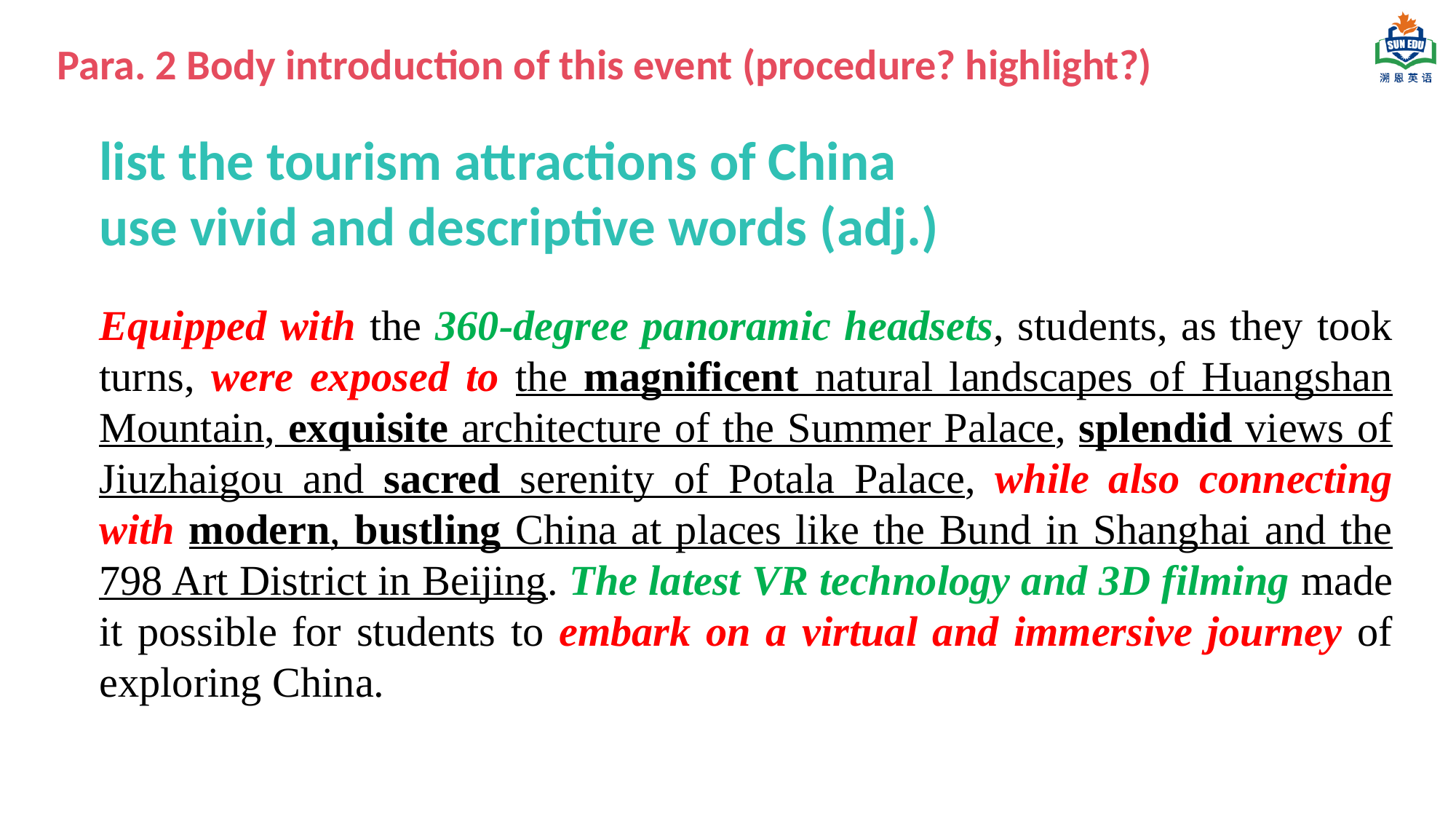

Para. 2 Body introduction of this event (procedure? highlight?)

list the tourism attractions of China
use vivid and descriptive words (adj.)
Equipped with the 360-degree panoramic headsets, students, as they took turns, were exposed to the magnificent natural landscapes of Huangshan Mountain, exquisite architecture of the Summer Palace, splendid views of Jiuzhaigou and sacred serenity of Potala Palace, while also connecting with modern, bustling China at places like the Bund in Shanghai and the 798 Art District in Beijing. The latest VR technology and 3D filming made it possible for students to embark on a virtual and immersive journey of exploring China.